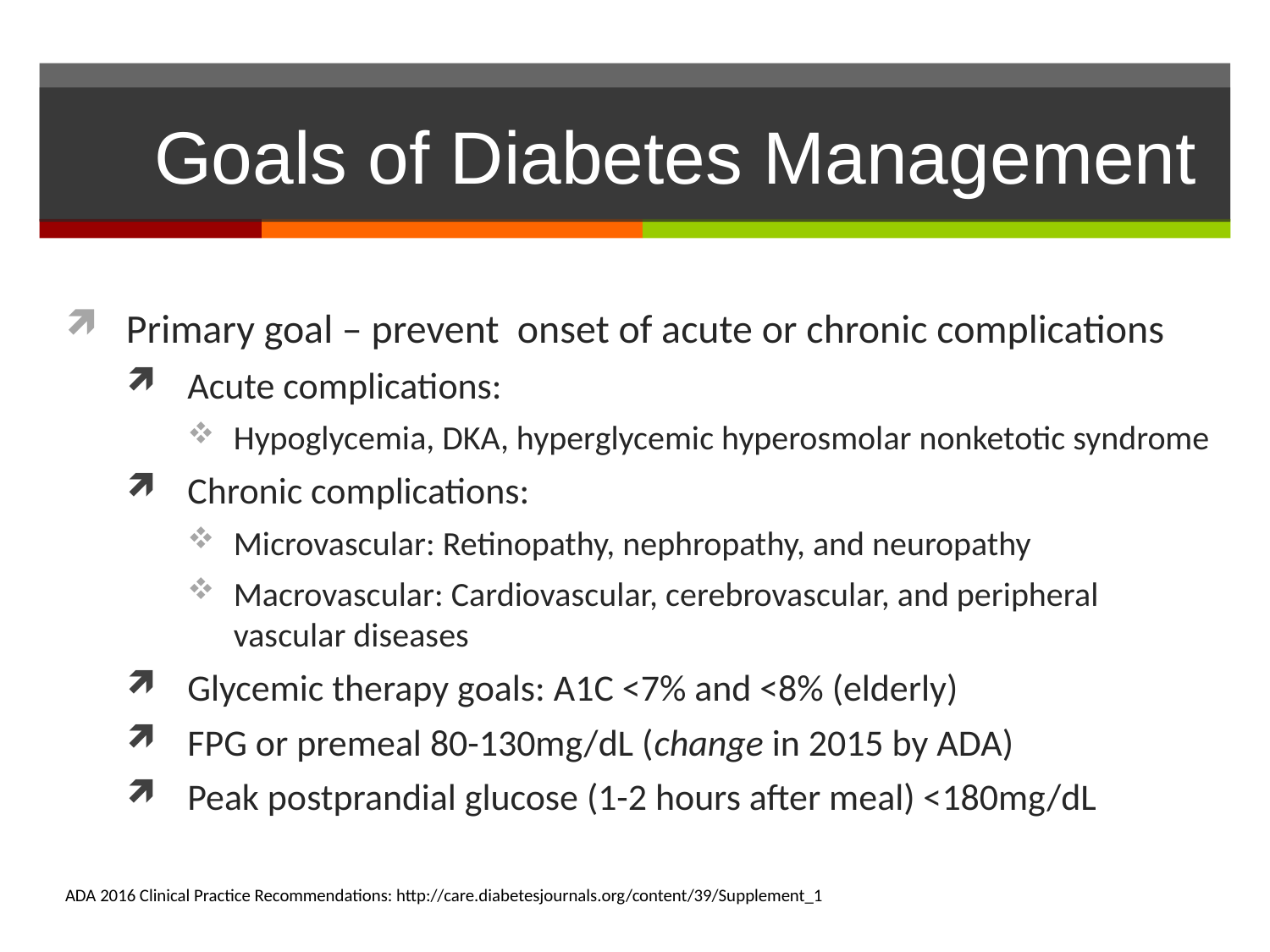

# Goals of Diabetes Management
Primary goal – prevent  onset of acute or chronic complications
Acute complications:
Hypoglycemia, DKA, hyperglycemic hyperosmolar nonketotic syndrome
Chronic complications:
Microvascular: Retinopathy, nephropathy, and neuropathy
Macrovascular: Cardiovascular, cerebrovascular, and peripheral vascular diseases
Glycemic therapy goals: A1C <7% and <8% (elderly)
FPG or premeal 80-130mg/dL (change in 2015 by ADA)
Peak postprandial glucose (1-2 hours after meal) <180mg/dL

ADA 2016 Clinical Practice Recommendations: http://care.diabetesjournals.org/content/39/Supplement_1